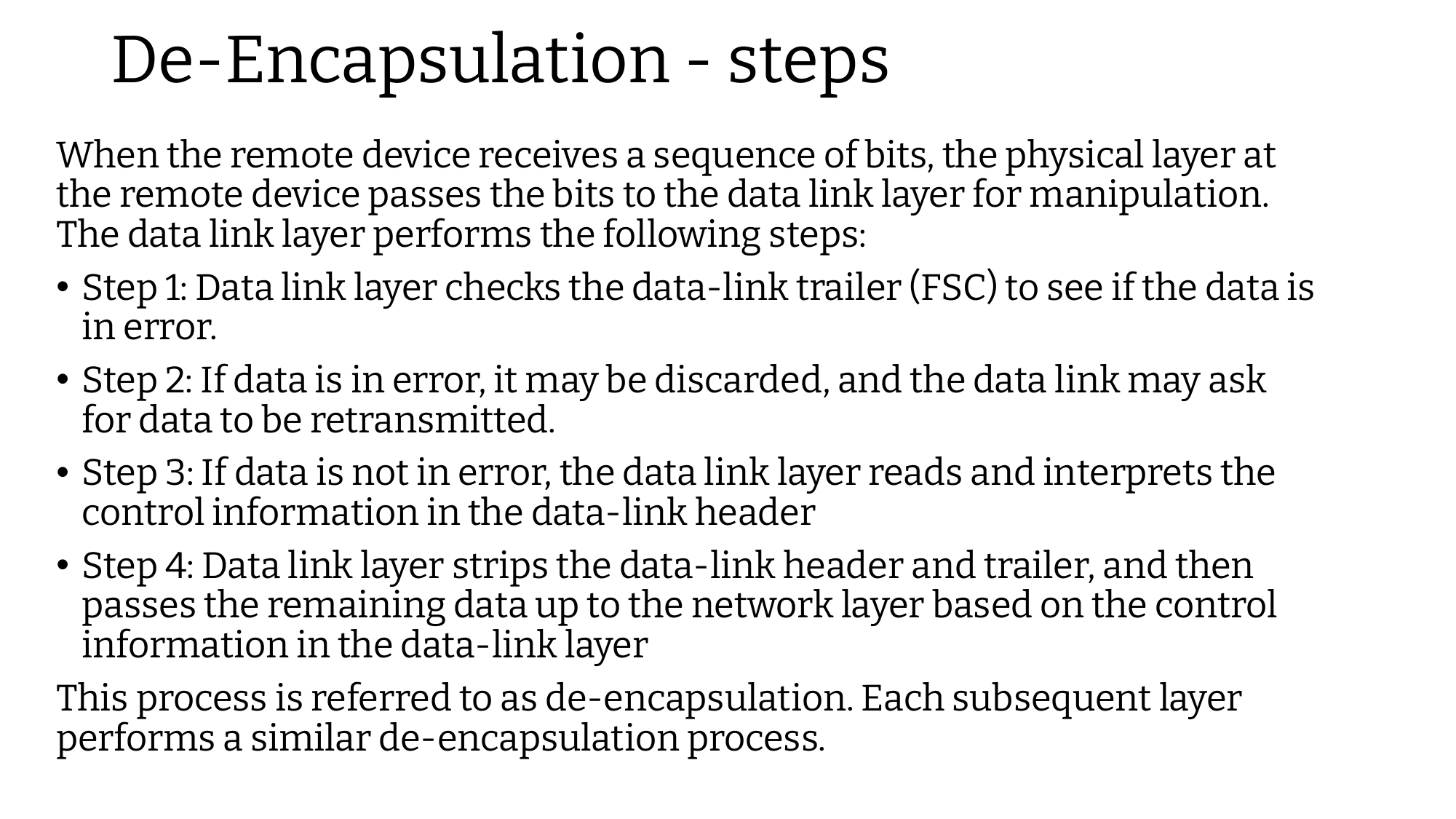

# De-Encapsulation - steps
When the remote device receives a sequence of bits, the physical layer at the remote device passes the bits to the data link layer for manipulation. The data link layer performs the following steps:
Step 1: Data link layer checks the data-link trailer (FSC) to see if the data is in error.
Step 2: If data is in error, it may be discarded, and the data link may ask for data to be retransmitted.
Step 3: If data is not in error, the data link layer reads and interprets the control information in the data-link header
Step 4: Data link layer strips the data-link header and trailer, and then passes the remaining data up to the network layer based on the control information in the data-link layer
This process is referred to as de-encapsulation. Each subsequent layer performs a similar de-encapsulation process.